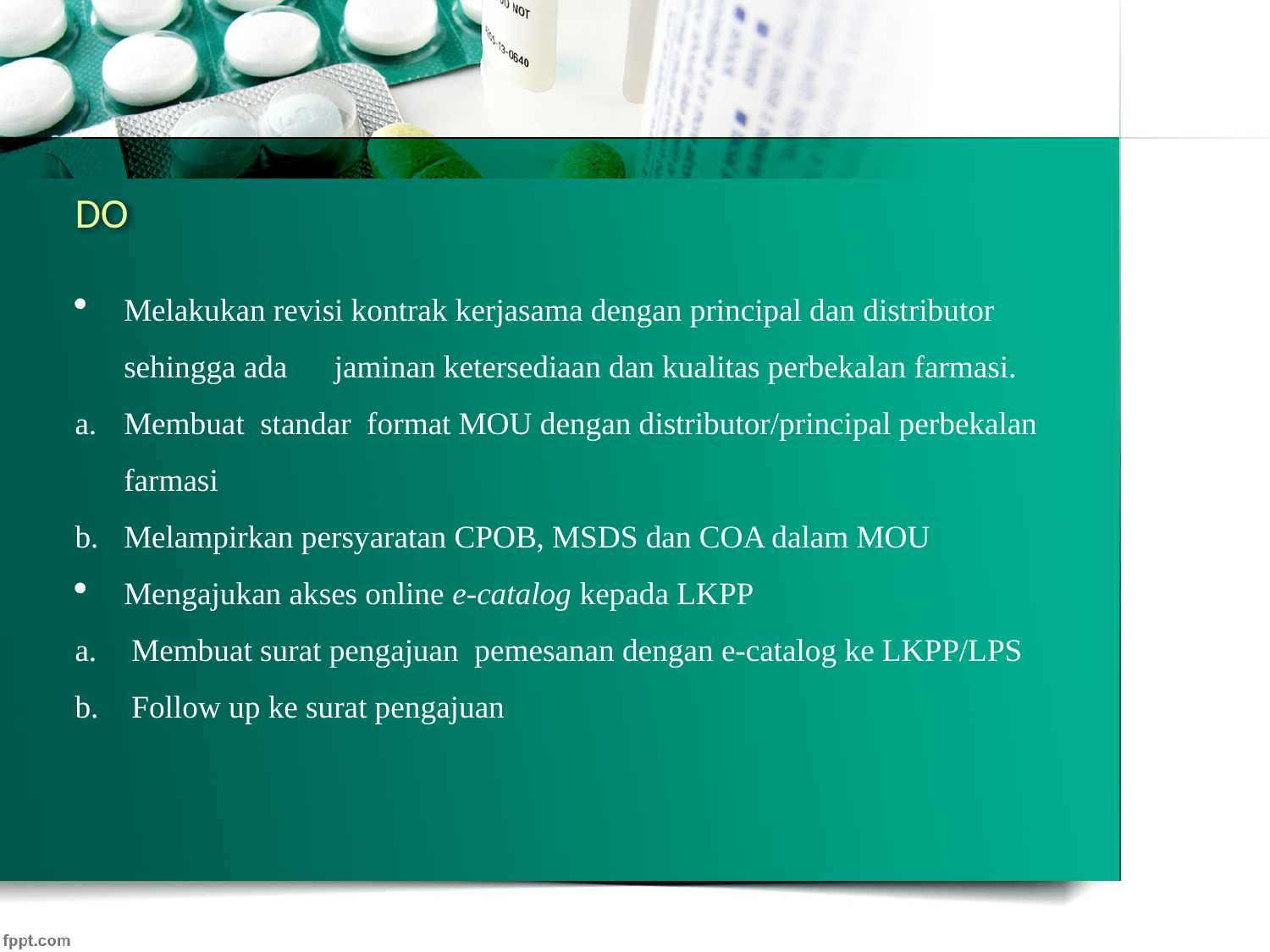

# DO
Melakukan revisi kontrak kerjasama dengan principal dan distributor sehingga ada      jaminan ketersediaan dan kualitas perbekalan farmasi.
Membuat  standar  format MOU dengan distributor/principal perbekalan farmasi
Melampirkan persyaratan CPOB, MSDS dan COA dalam MOU
Mengajukan akses online e-catalog kepada LKPP
 Membuat surat pengajuan  pemesanan dengan e-catalog ke LKPP/LPS
 Follow up ke surat pengajuan